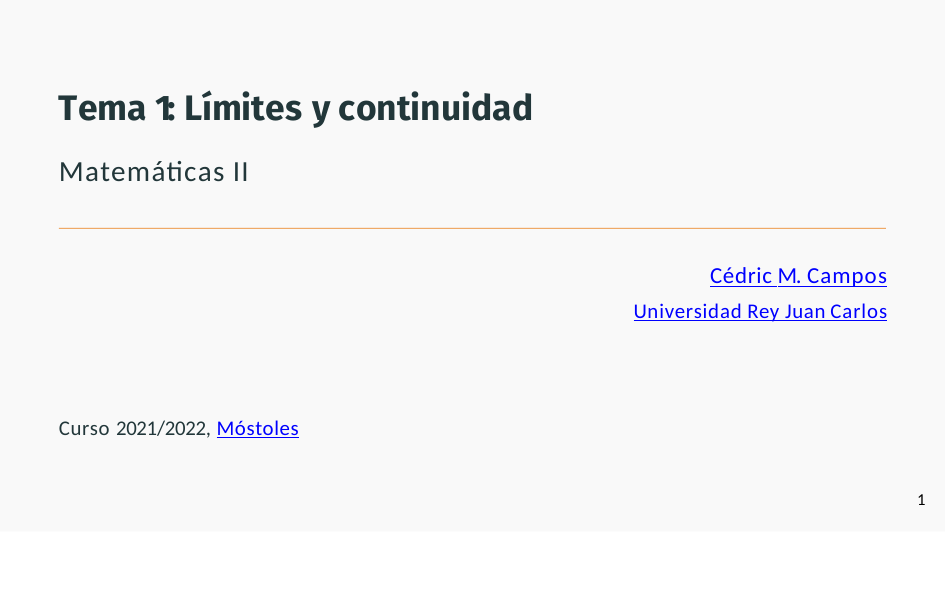

# Tema 1: Límites y continuidad
Matemáticas II

Cédric M. Campos
Universidad Rey Juan Carlos
Curso 2021/2022, Móstoles
1